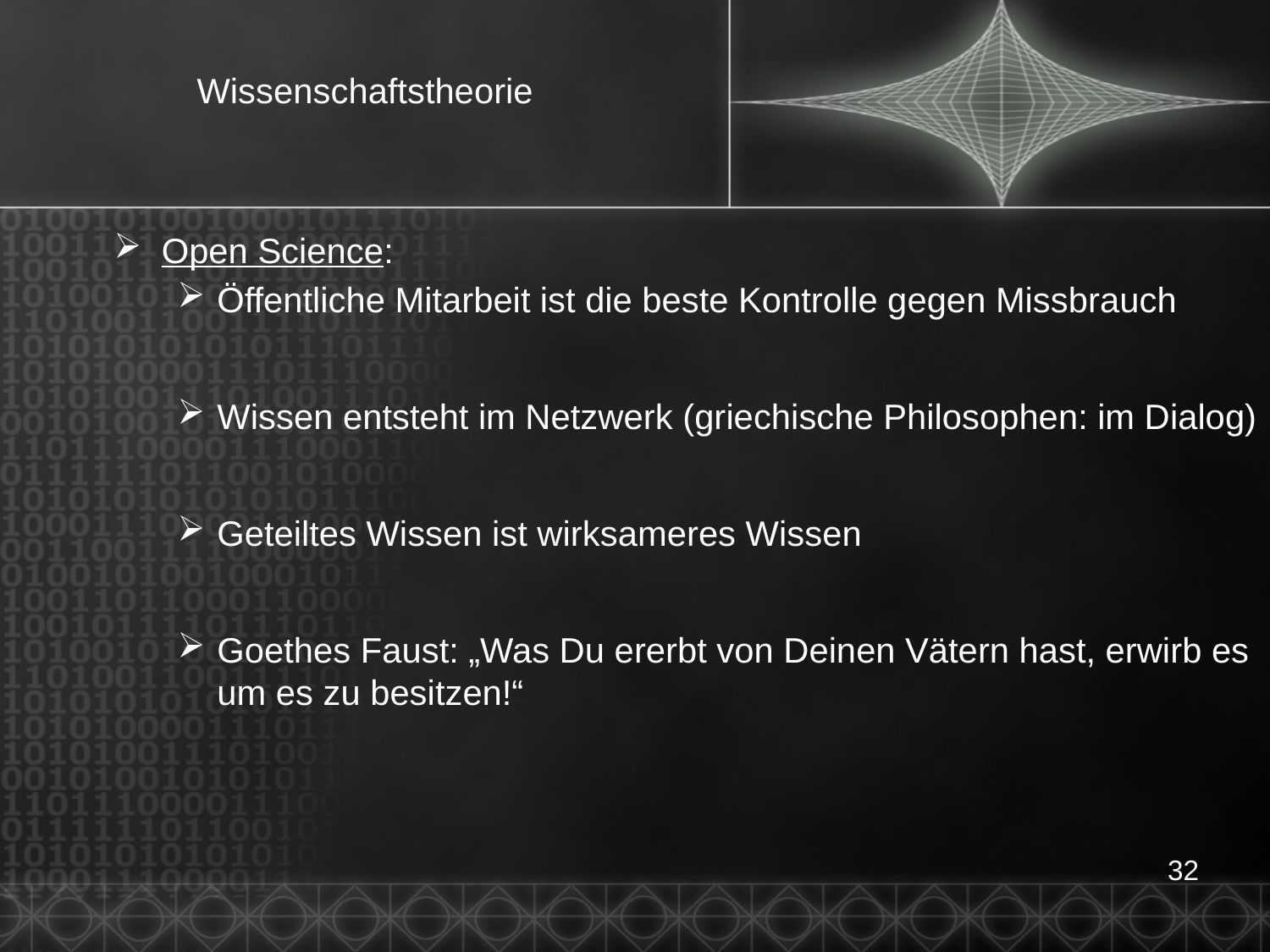

# Wissenschaftstheorie
Open Science:
Öffentliche Mitarbeit ist die beste Kontrolle gegen Missbrauch

Wissen entsteht im Netzwerk (griechische Philosophen: im Dialog)

Geteiltes Wissen ist wirksameres Wissen

Goethes Faust: „Was Du ererbt von Deinen Vätern hast, erwirb es um es zu besitzen!“